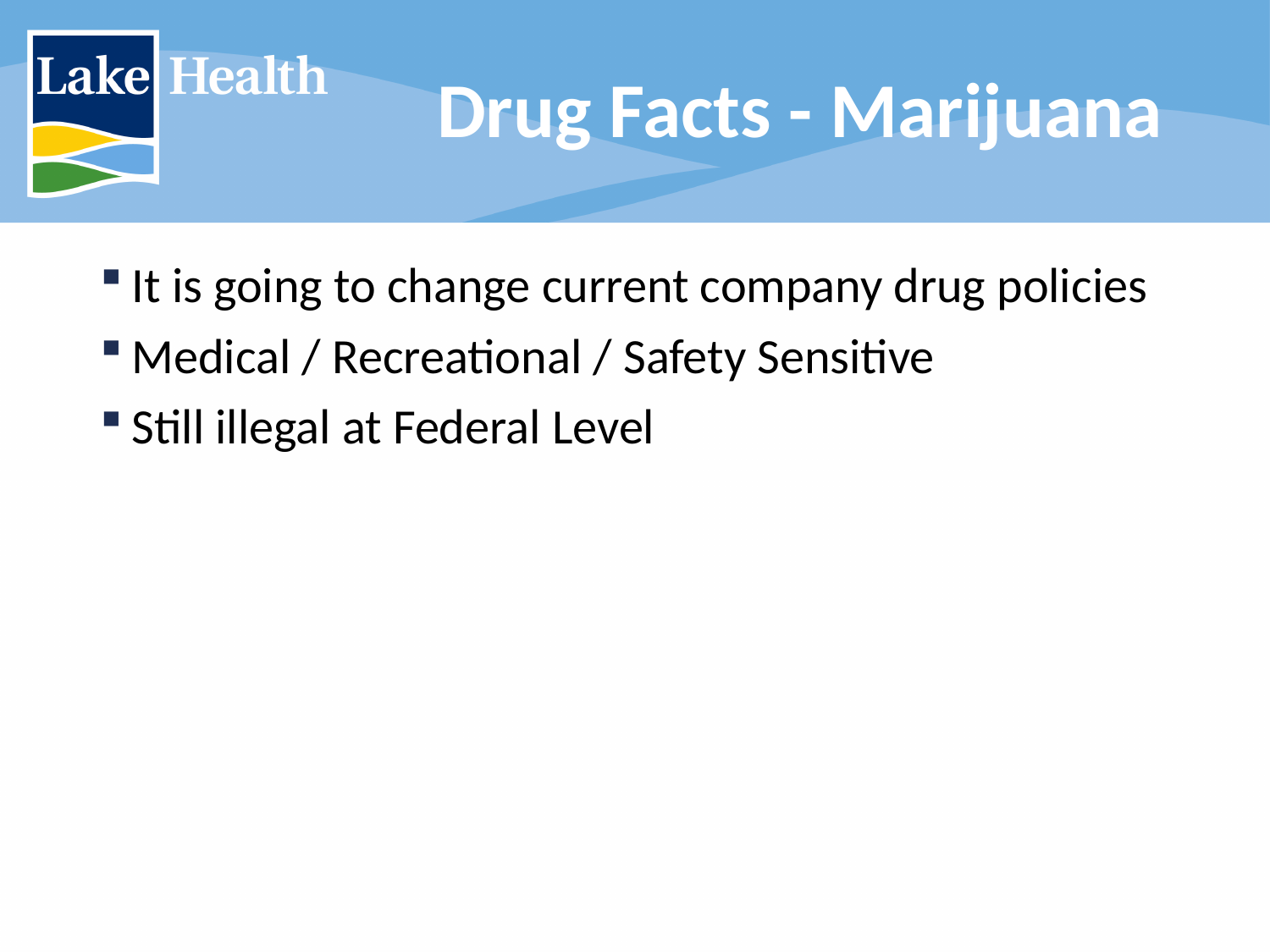

# Drug Facts - Marijuana
It is going to change current company drug policies
Medical / Recreational / Safety Sensitive
Still illegal at Federal Level